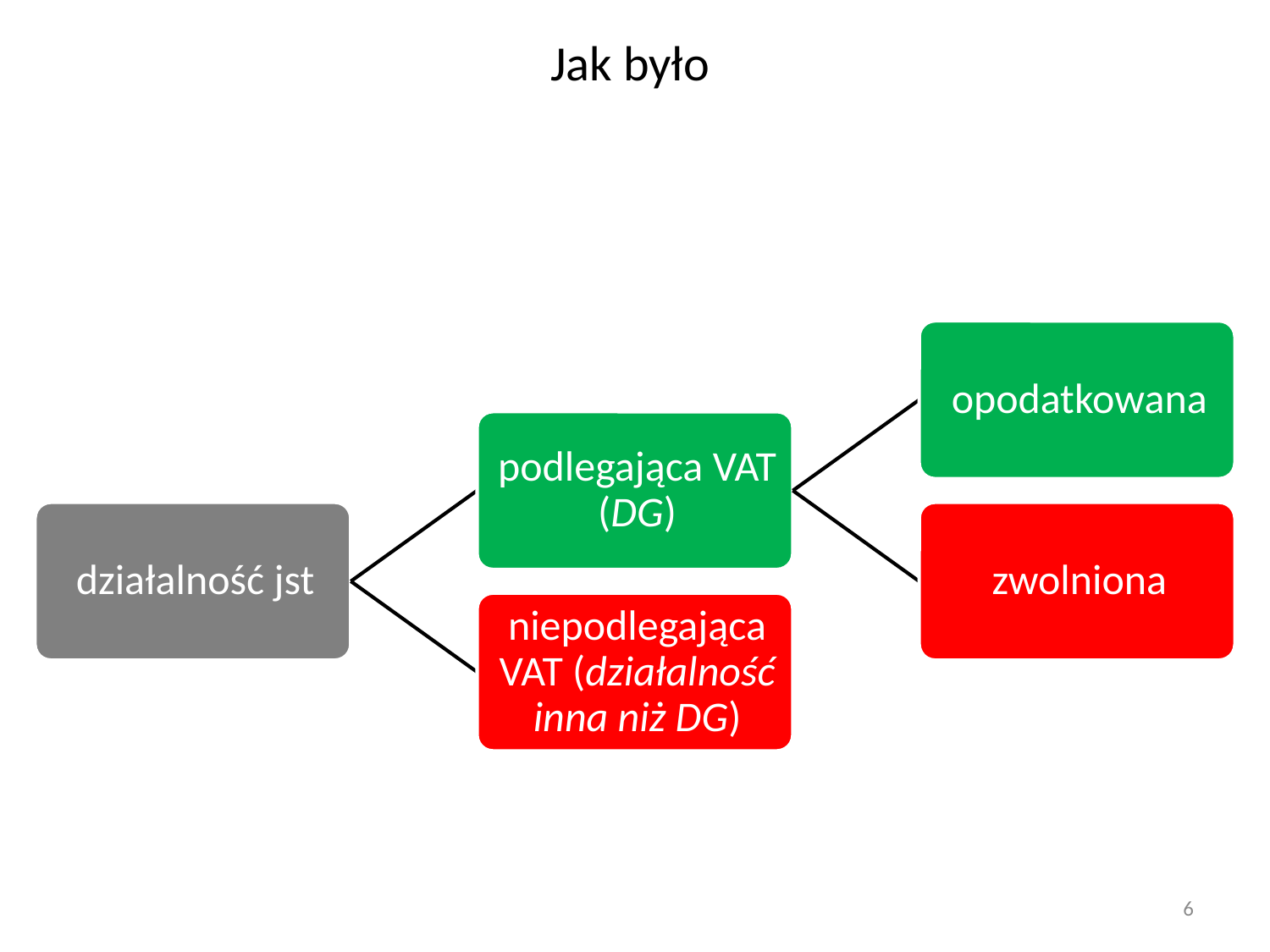

# Jak było
działalność jst

podlegająca VAT (DG)

opodatkowana

zwolniona

niepodlegająca VAT (działalność inna niż DG)
6